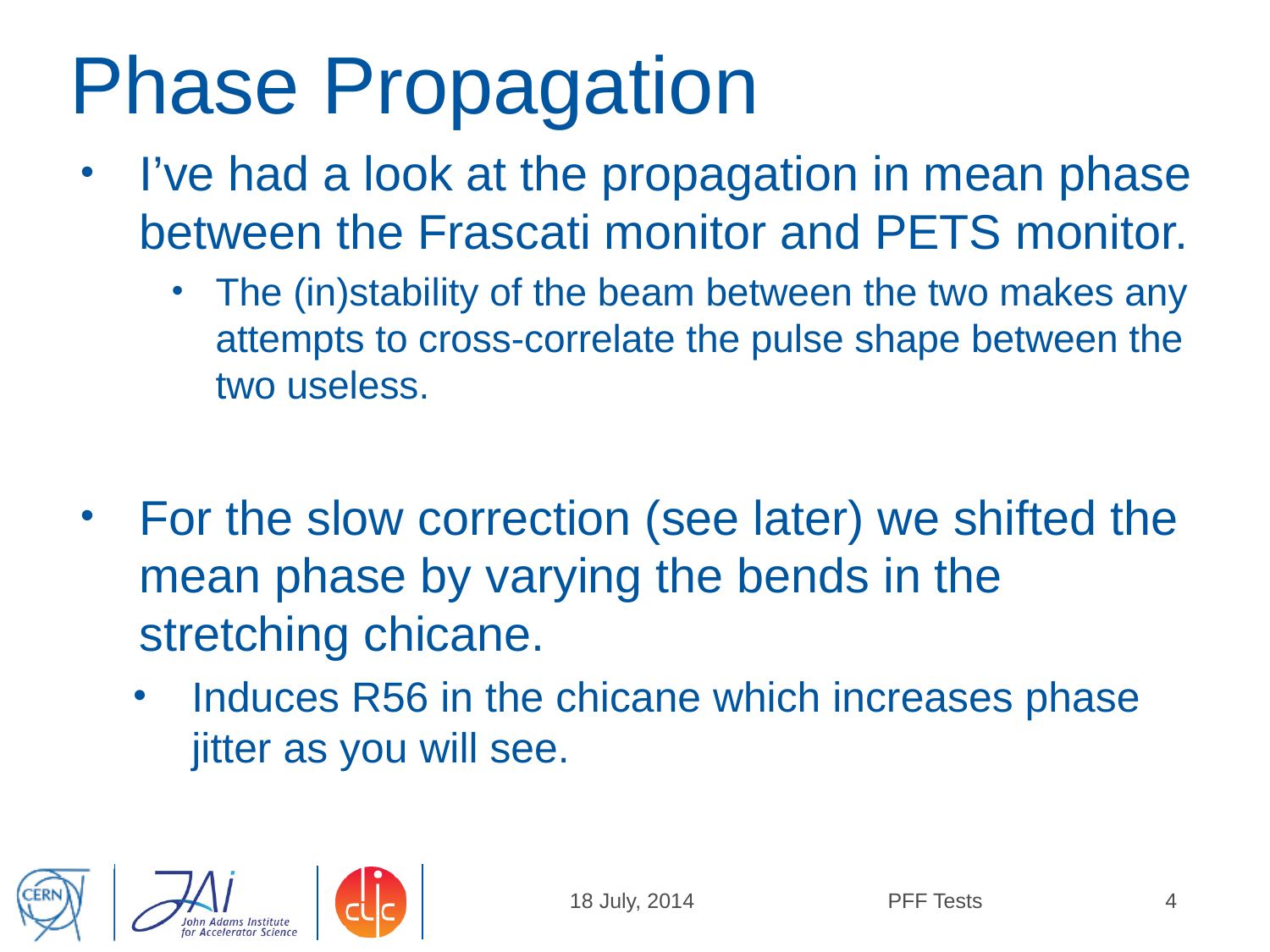

# Phase Propagation
I’ve had a look at the propagation in mean phase between the Frascati monitor and PETS monitor.
The (in)stability of the beam between the two makes any attempts to cross-correlate the pulse shape between the two useless.

For the slow correction (see later) we shifted the mean phase by varying the bends in the stretching chicane.
Induces R56 in the chicane which increases phase jitter as you will see.

18 July, 2014
PFF Tests
4